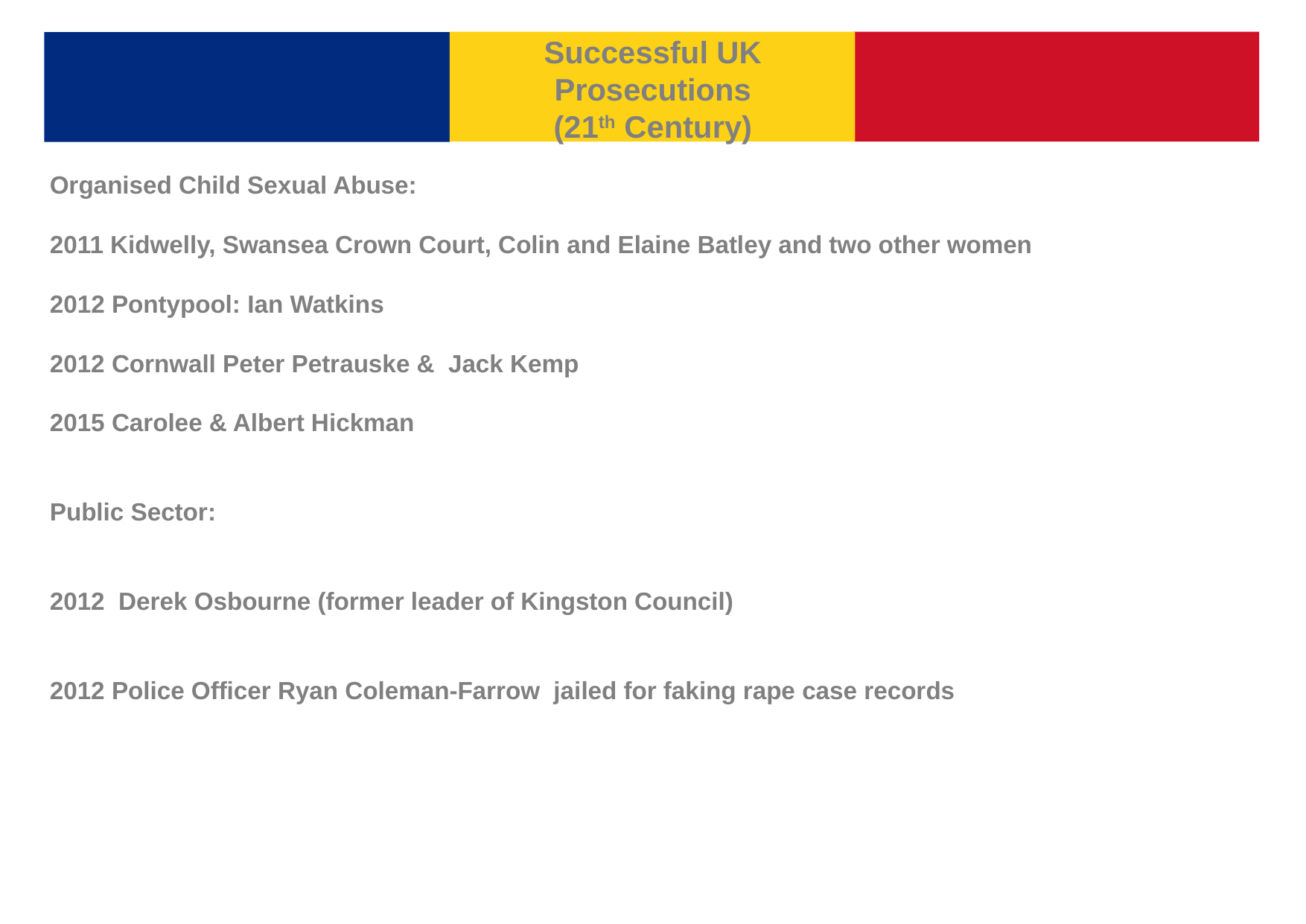

Successful UK
Prosecutions
(21th Century)
Organised Child Sexual Abuse:

2011 Kidwelly, Swansea Crown Court, Colin and Elaine Batley and two other women

 Pontypool: Ian Watkins

2012 Cornwall Peter Petrauske &  Jack Kemp

2015 Carolee & Albert Hickman

Public Sector:

2012  Derek Osbourne (former leader of Kingston Council)

2012 Police Officer Ryan Coleman-Farrow  jailed for faking rape case records